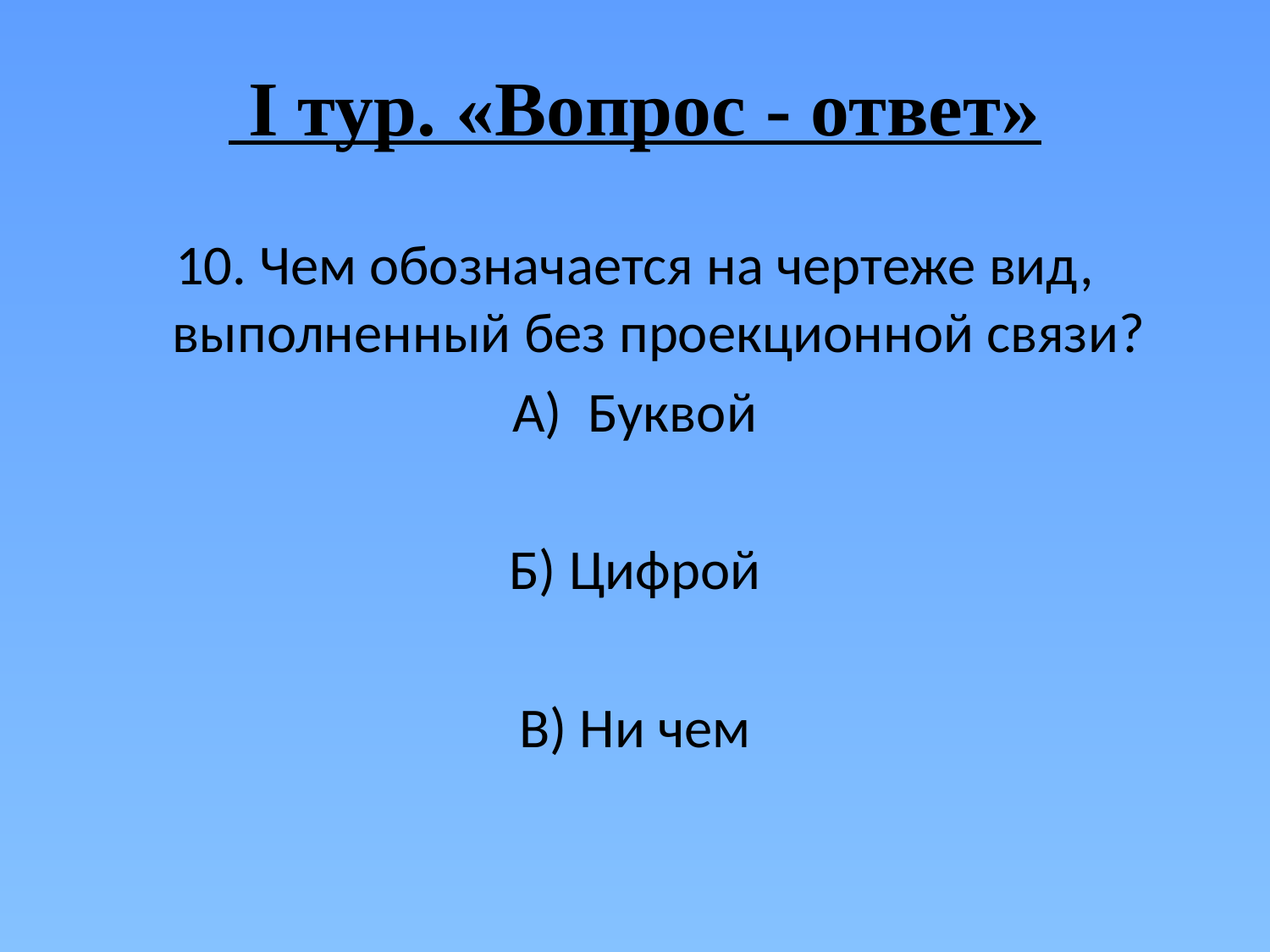

# I тур. «Вопрос - ответ»
10. Чем обозначается на чертеже вид, выполненный без проекционной связи?
А)  Буквой

Б) Цифрой

В) Ни чем